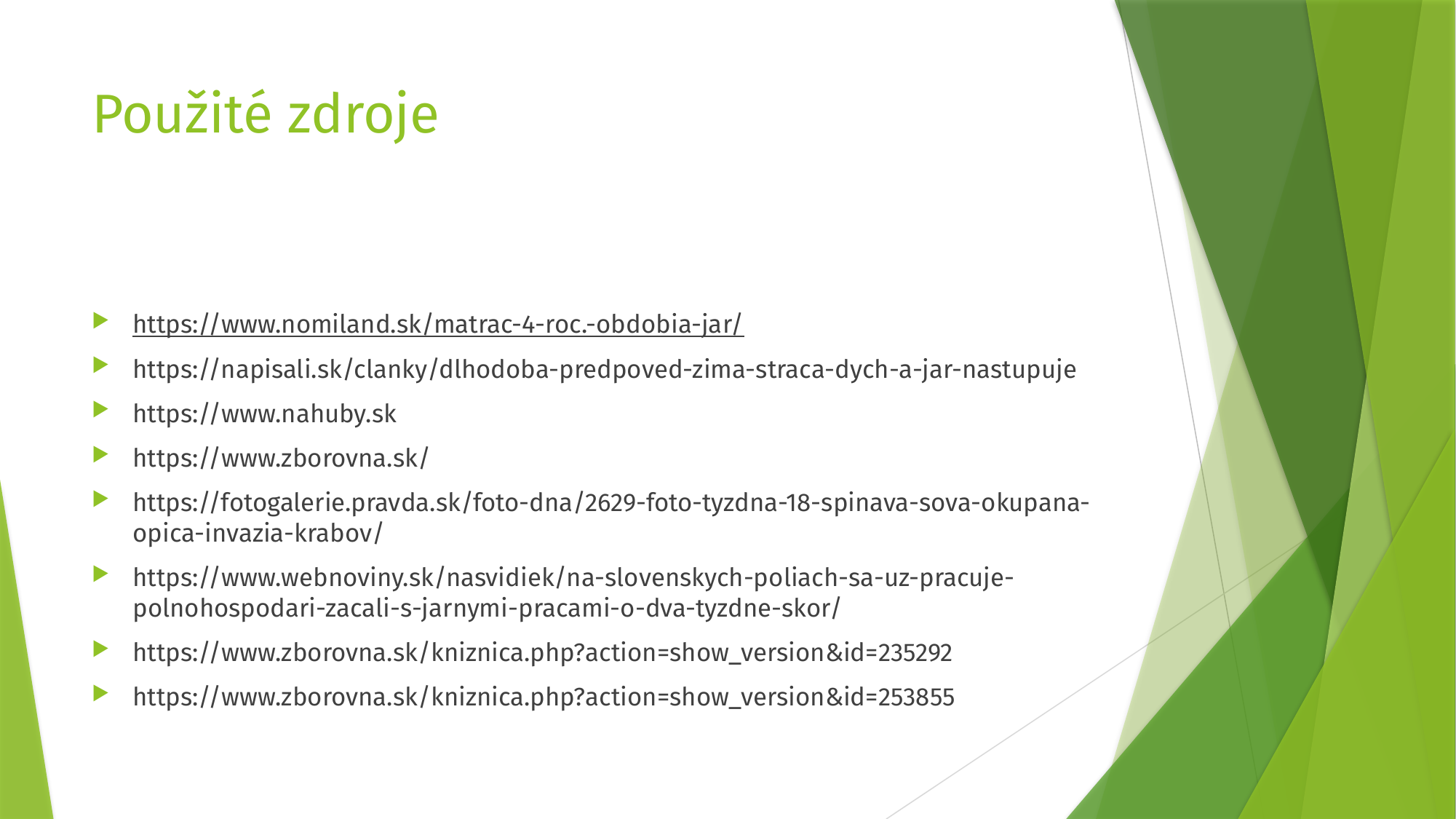

# Použité zdroje

https://www.nomiland.sk/matrac-4-roc.-obdobia-jar/
https://napisali.sk/clanky/dlhodoba-predpoved-zima-straca-dych-a-jar-nastupuje
https://www.nahuby.sk
https://www.zborovna.sk/
https://fotogalerie.pravda.sk/foto-dna/2629-foto-tyzdna-18-spinava-sova-okupana-opica-invazia-krabov/
https://www.webnoviny.sk/nasvidiek/na-slovenskych-poliach-sa-uz-pracuje-polnohospodari-zacali-s-jarnymi-pracami-o-dva-tyzdne-skor/
https://www.zborovna.sk/kniznica.php?action=show_version&id=235292
https://www.zborovna.sk/kniznica.php?action=show_version&id=253855